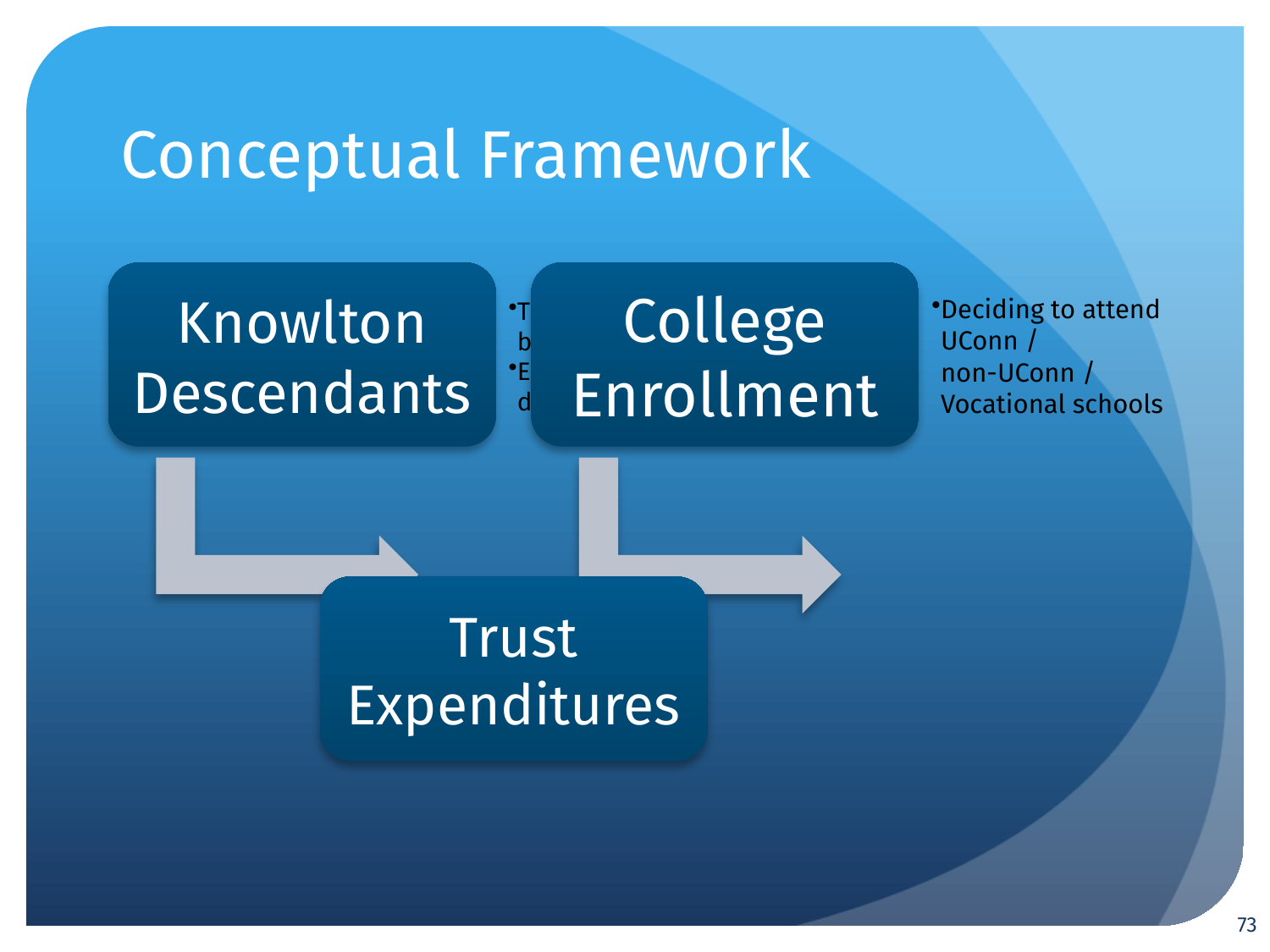

# Conceptual Framework
Knowlton Descendants
Three generations of births in family tree
College Enrollment
Deciding to attend UConn /
non-UConn / Vocational schools
Trust Expenditures
Extending to the final disbursement years
73